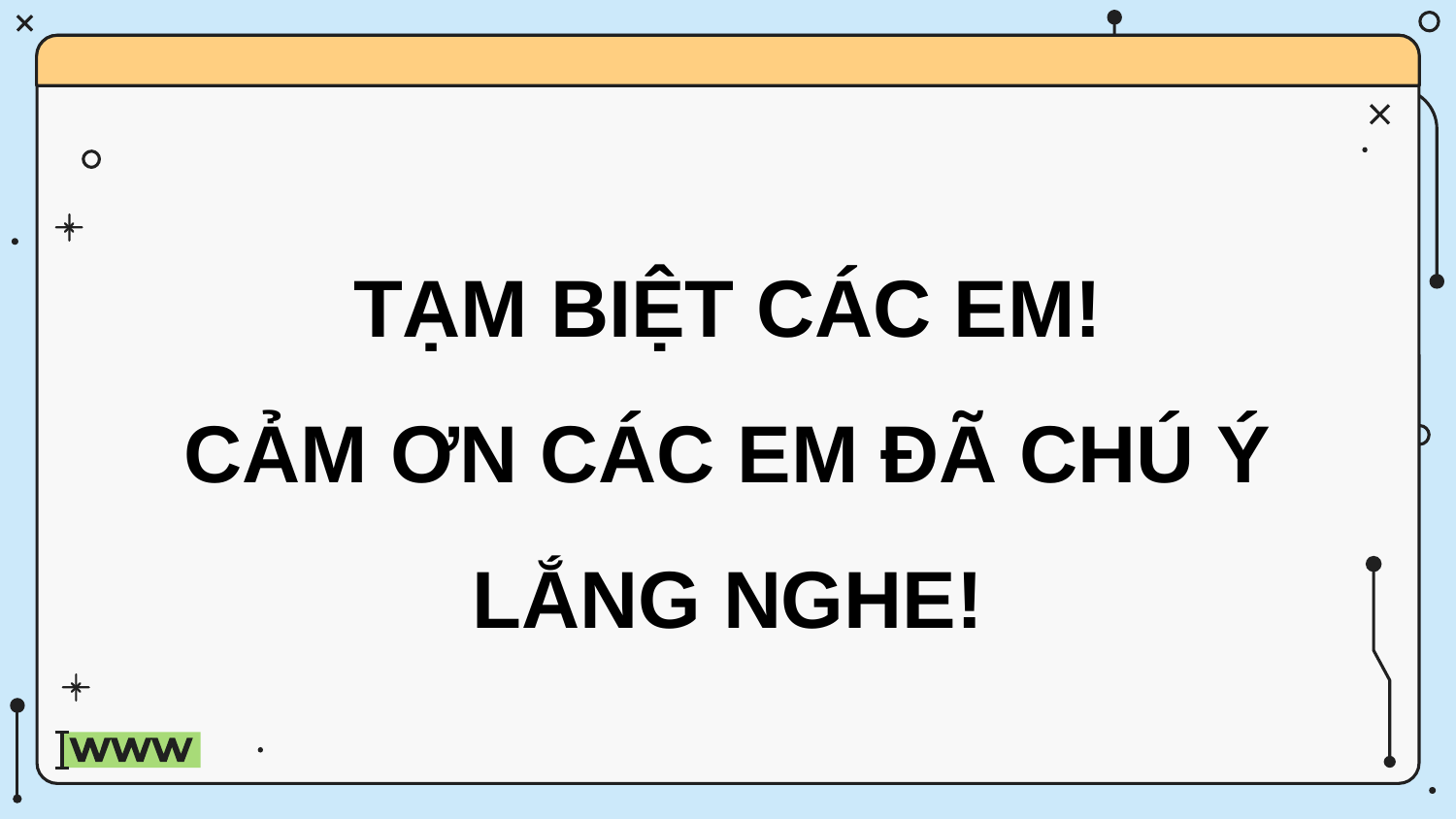

TẠM BIỆT CÁC EM!
CẢM ƠN CÁC EM ĐÃ CHÚ Ý LẮNG NGHE!